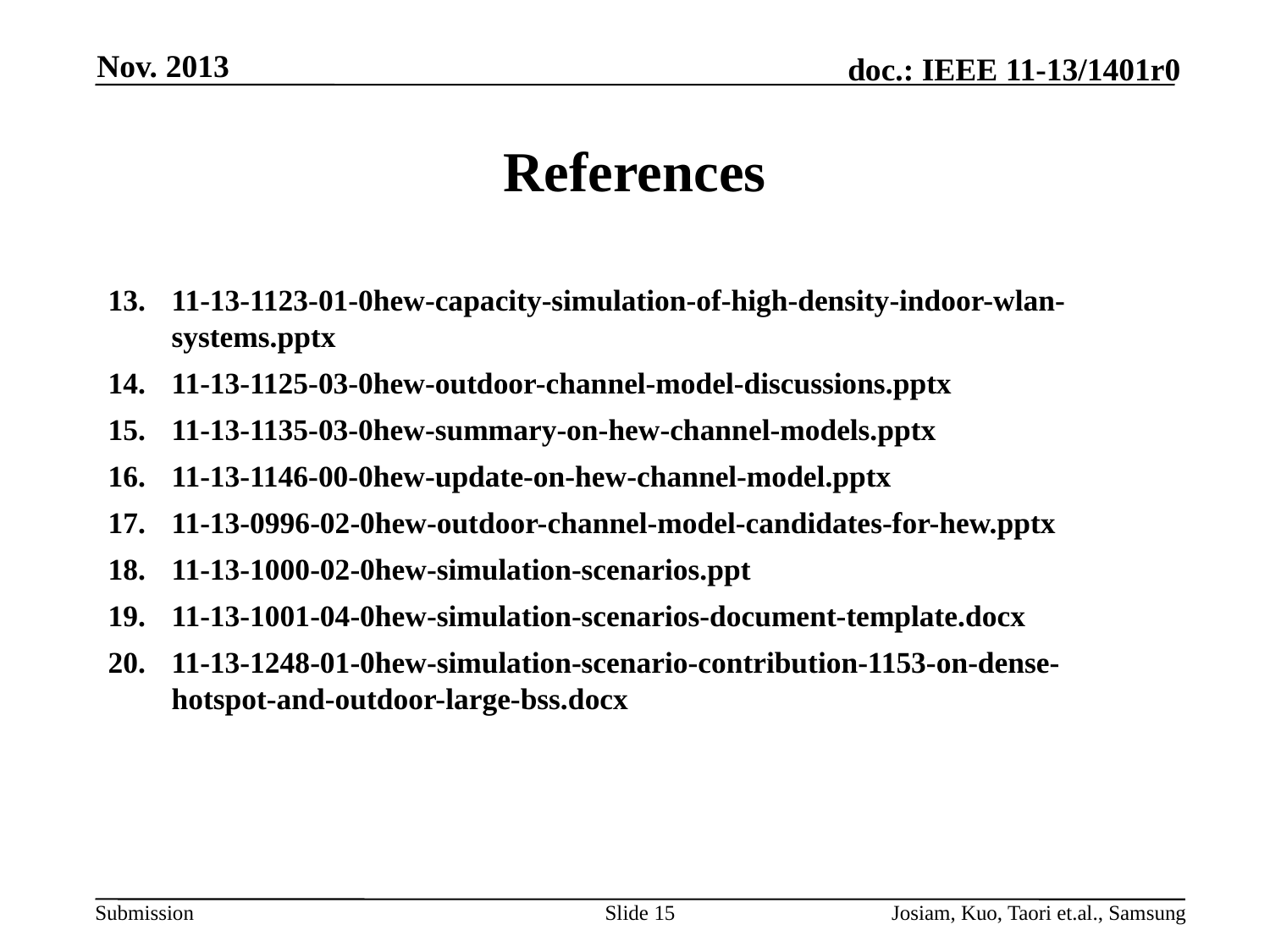

Nov. 2013
# References
11-13-1123-01-0hew-capacity-simulation-of-high-density-indoor-wlan-systems.pptx
11-13-1125-03-0hew-outdoor-channel-model-discussions.pptx
11-13-1135-03-0hew-summary-on-hew-channel-models.pptx
11-13-1146-00-0hew-update-on-hew-channel-model.pptx
11-13-0996-02-0hew-outdoor-channel-model-candidates-for-hew.pptx
11-13-1000-02-0hew-simulation-scenarios.ppt
11-13-1001-04-0hew-simulation-scenarios-document-template.docx
11-13-1248-01-0hew-simulation-scenario-contribution-1153-on-dense-hotspot-and-outdoor-large-bss.docx
Slide 15
Josiam, Kuo, Taori et.al., Samsung